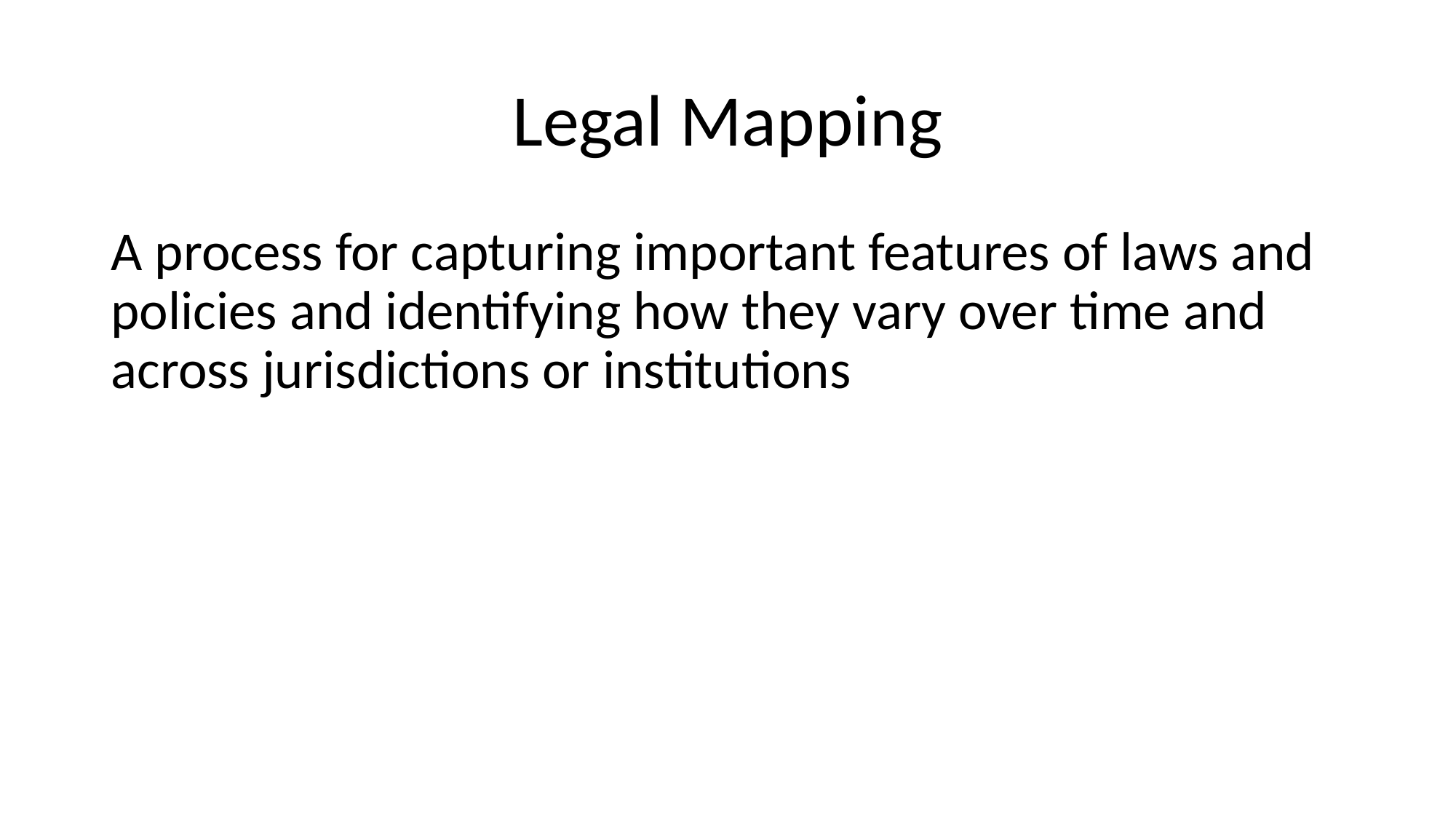

# Legal Mapping
A process for capturing important features of laws and policies and identifying how they vary over time and across jurisdictions or institutions